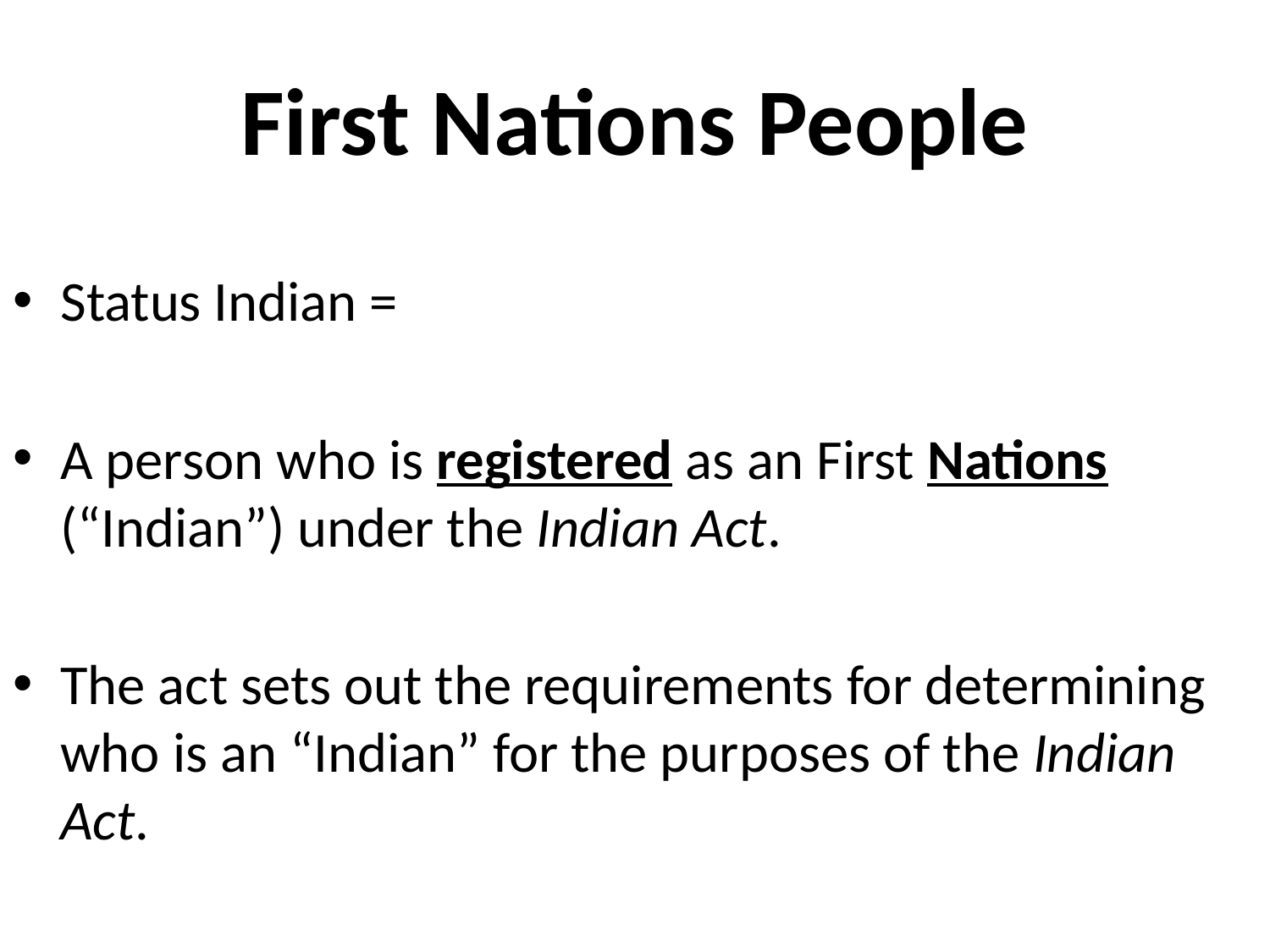

# First Nations People
Status Indian =

A person who is registered as an First Nations (“Indian”) under the Indian Act.

The act sets out the requirements for determining who is an “Indian” for the purposes of the Indian Act.